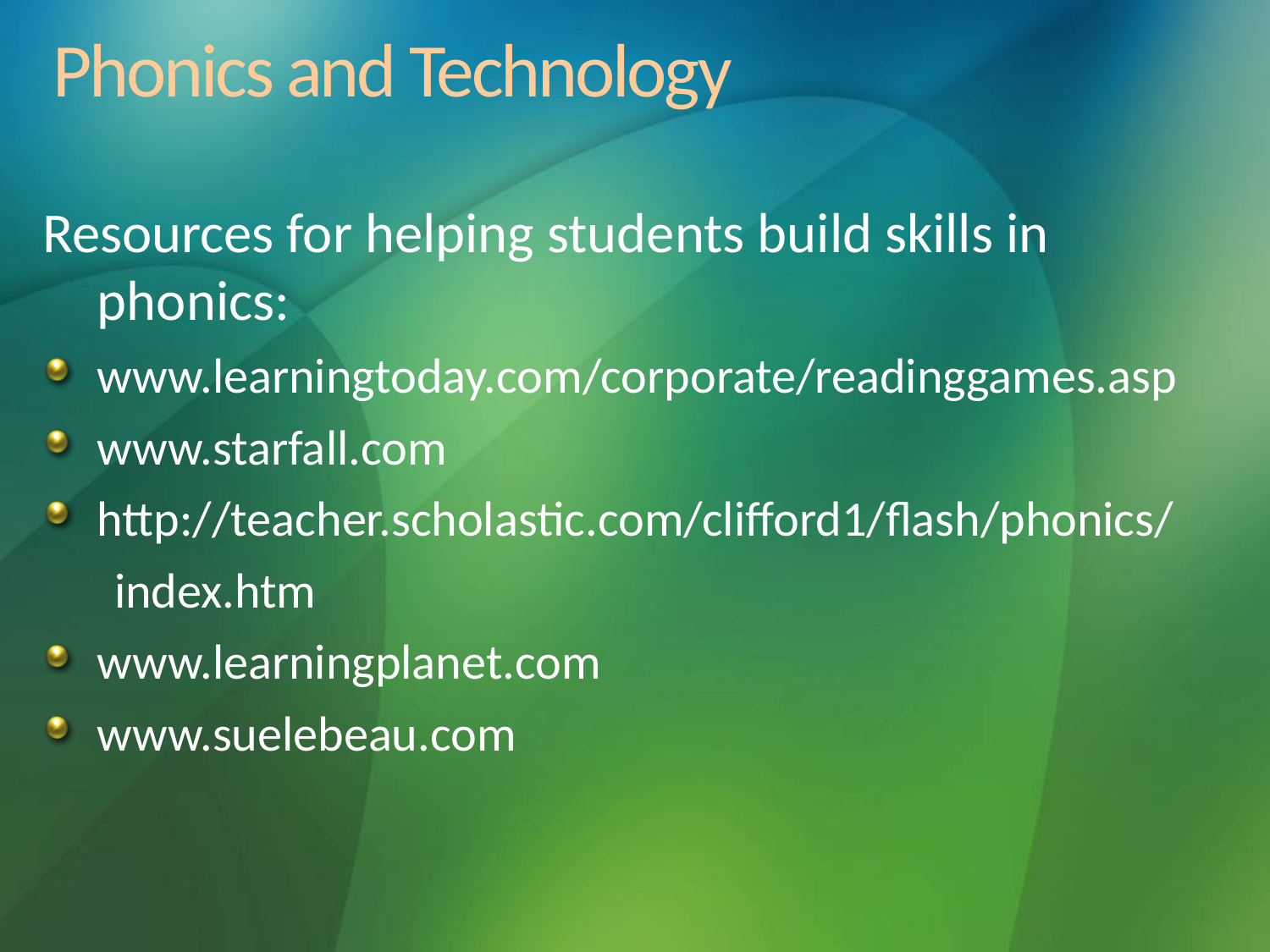

# Phonics and Technology
Resources for helping students build skills in phonics:
www.learningtoday.com/corporate/readinggames.asp
www.starfall.com
http://teacher.scholastic.com/clifford1/flash/phonics/
index.htm
www.learningplanet.com
www.suelebeau.com